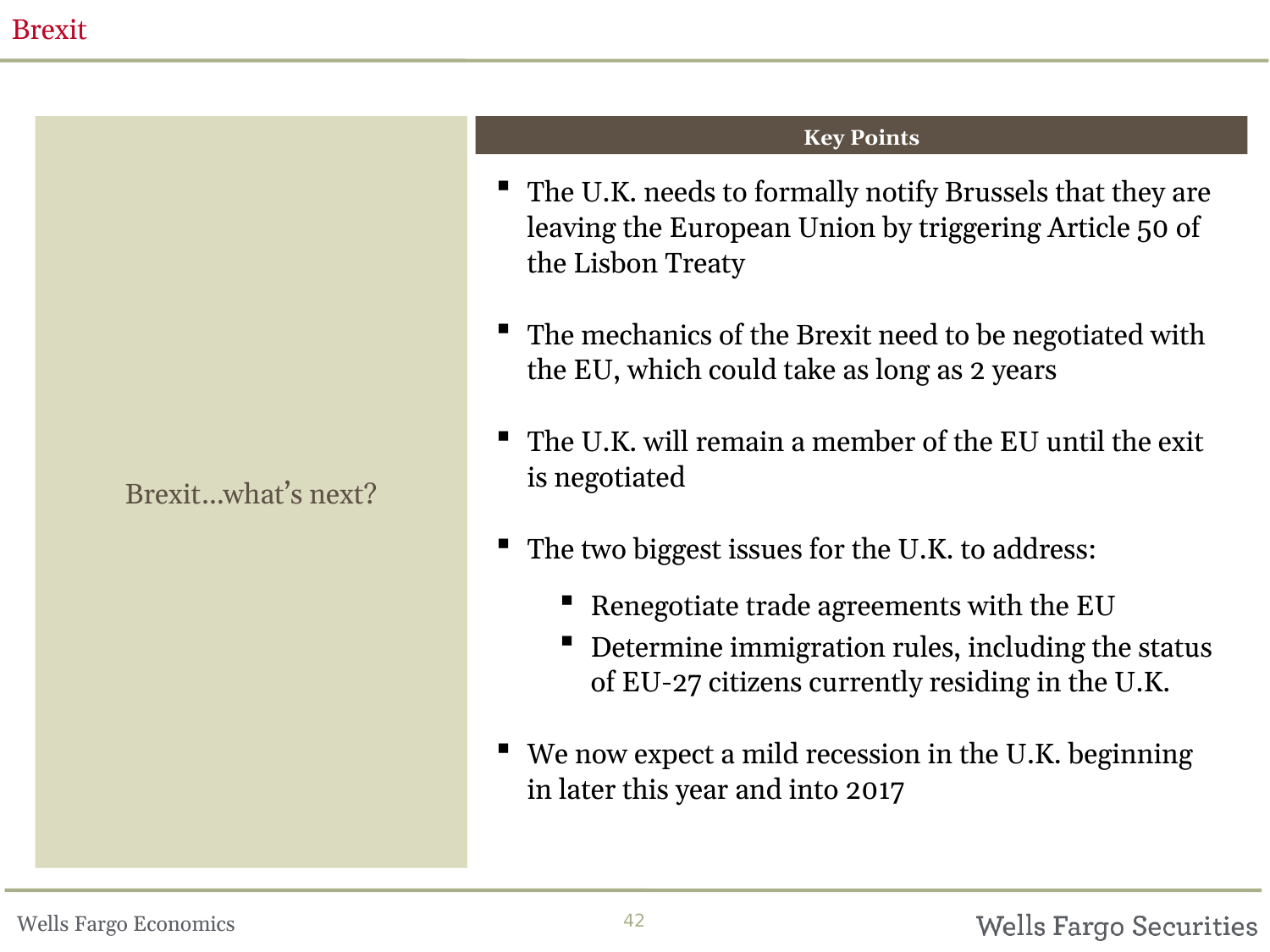

# Brexit
Brexit…what’s next?
Key Points
The U.K. needs to formally notify Brussels that they are leaving the European Union by triggering Article 50 of the Lisbon Treaty

The mechanics of the Brexit need to be negotiated with the EU, which could take as long as 2 years

The U.K. will remain a member of the EU until the exit is negotiated

The two biggest issues for the U.K. to address:

Renegotiate trade agreements with the EU
Determine immigration rules, including the status of EU-27 citizens currently residing in the U.K.

We now expect a mild recession in the U.K. beginning in later this year and into 2017

42